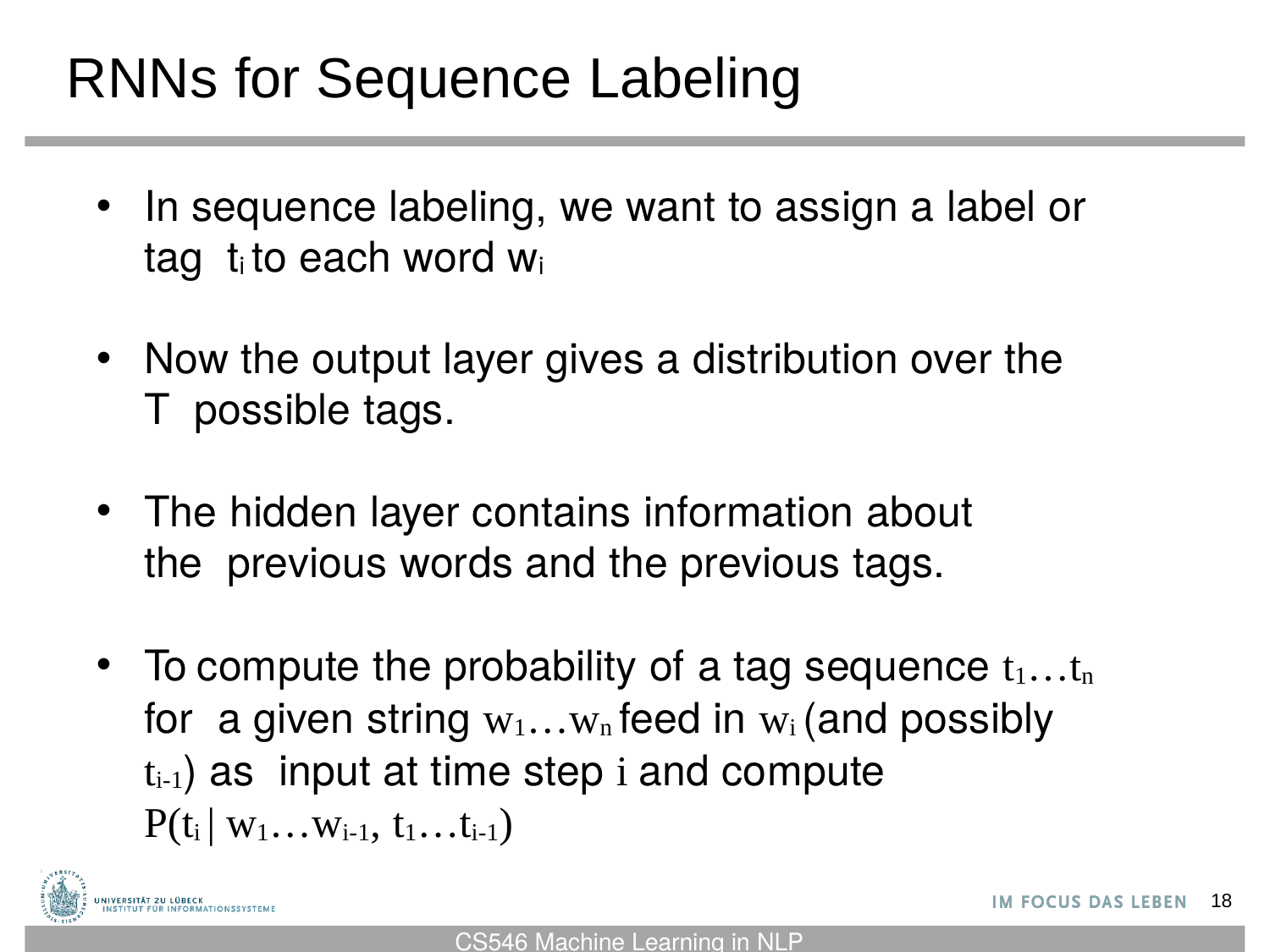

# RNNs for Sequence Labeling
In sequence labeling, we want to assign a label or tag  ti to each word wi

Now the output layer gives a distribution over the T  possible tags.

The hidden layer contains information about the  previous words and the previous tags.

To compute the probability of a tag sequence t1…tn for  a given string w1…wn feed in wi (and possibly
ti-1) as  input at time step i and compute
P(ti | w1…wi-1, t1…ti-1)
18
CS546 Machine Learning in NLP
18
CS447: Natural Language Processing (J. Hockenmaier)